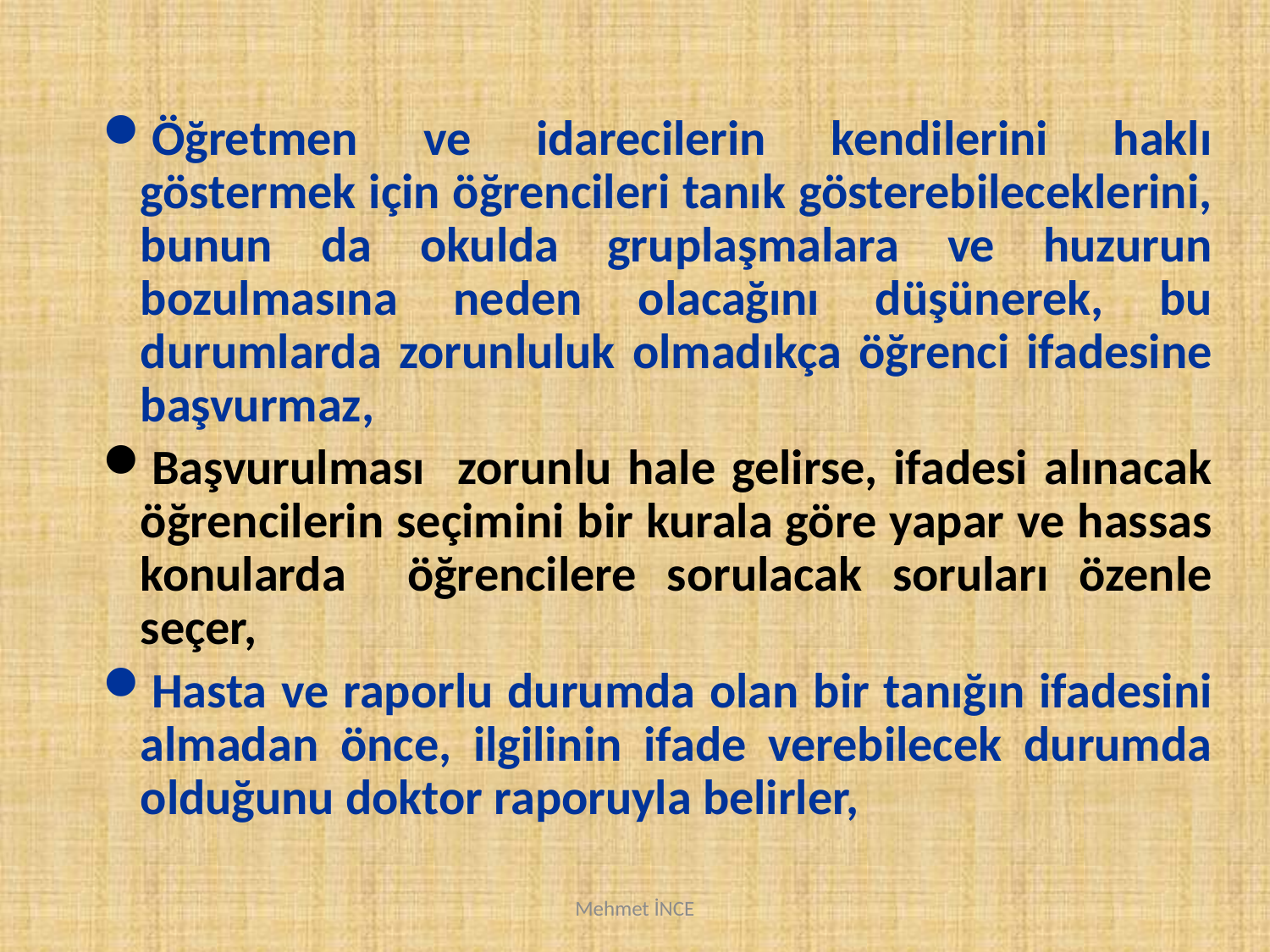

Öğretmen ve idarecilerin kendilerini haklı göstermek için öğrencileri tanık gösterebileceklerini, bunun da okulda gruplaşmalara ve huzurun bozulmasına neden olacağını düşünerek, bu durumlarda zorunluluk olmadıkça öğrenci ifadesine başvurmaz,
Başvurulması  zorunlu hale gelirse, ifadesi alınacak öğrencilerin seçimini bir kurala göre yapar ve hassas konularda  öğrencilere sorulacak soruları özenle seçer,
Hasta ve raporlu durumda olan bir tanığın ifadesini almadan önce, ilgilinin ifade verebilecek durumda olduğunu doktor raporuyla belirler,
Mehmet İNCE